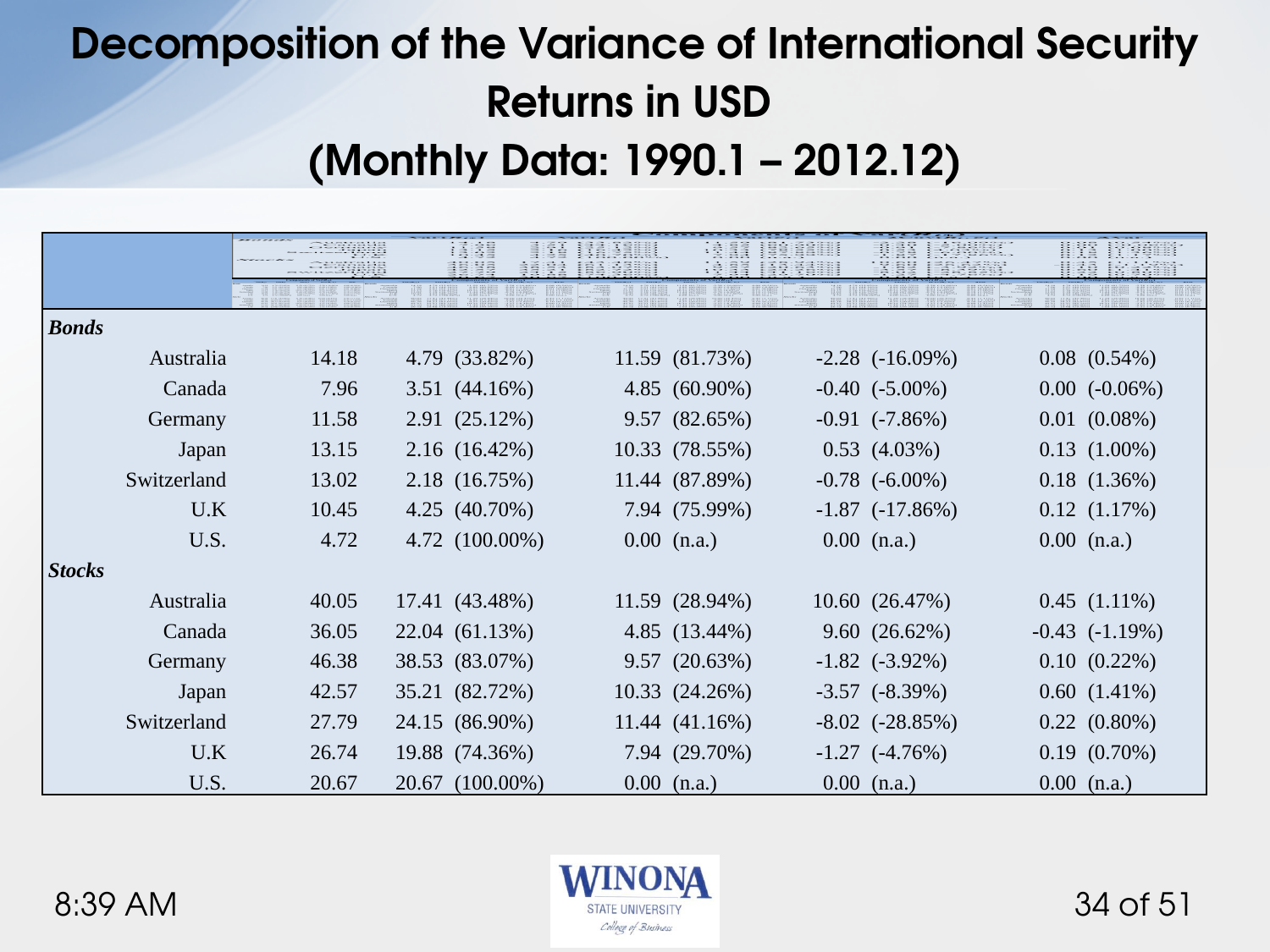

# Decomposition of the Variance of International Security Returns in USD (Monthly Data: 1990.1 – 2012.12)
|  |  |  |  |  |  |  |  |  |  |
| --- | --- | --- | --- | --- | --- | --- | --- | --- | --- |
|  |  |  |  |  |  |  |  |  |  |
| Bonds |  |  |  |  |  |  |  |  |  |
| Australia | 14.18 | 4.79 | (33.82%) | 11.59 | (81.73%) | -2.28 | (-16.09%) | 0.08 | (0.54%) |
| Canada | 7.96 | 3.51 | (44.16%) | 4.85 | (60.90%) | -0.40 | (-5.00%) | 0.00 | (-0.06%) |
| Germany | 11.58 | 2.91 | (25.12%) | 9.57 | (82.65%) | -0.91 | (-7.86%) | 0.01 | (0.08%) |
| Japan | 13.15 | 2.16 | (16.42%) | 10.33 | (78.55%) | 0.53 | (4.03%) | 0.13 | (1.00%) |
| Switzerland | 13.02 | 2.18 | (16.75%) | 11.44 | (87.89%) | -0.78 | (-6.00%) | 0.18 | (1.36%) |
| U.K | 10.45 | 4.25 | (40.70%) | 7.94 | (75.99%) | -1.87 | (-17.86%) | 0.12 | (1.17%) |
| U.S. | 4.72 | 4.72 | (100.00%) | 0.00 | (n.a.) | 0.00 | (n.a.) | 0.00 | (n.a.) |
| Stocks |  |  |  |  |  |  |  |  |  |
| Australia | 40.05 | 17.41 | (43.48%) | 11.59 | (28.94%) | 10.60 | (26.47%) | 0.45 | (1.11%) |
| Canada | 36.05 | 22.04 | (61.13%) | 4.85 | (13.44%) | 9.60 | (26.62%) | -0.43 | (-1.19%) |
| Germany | 46.38 | 38.53 | (83.07%) | 9.57 | (20.63%) | -1.82 | (-3.92%) | 0.10 | (0.22%) |
| Japan | 42.57 | 35.21 | (82.72%) | 10.33 | (24.26%) | -3.57 | (-8.39%) | 0.60 | (1.41%) |
| Switzerland | 27.79 | 24.15 | (86.90%) | 11.44 | (41.16%) | -8.02 | (-28.85%) | 0.22 | (0.80%) |
| U.K | 26.74 | 19.88 | (74.36%) | 7.94 | (29.70%) | -1.27 | (-4.76%) | 0.19 | (0.70%) |
| U.S. | 20.67 | 20.67 | (100.00%) | 0.00 | (n.a.) | 0.00 | (n.a.) | 0.00 | (n.a.) |